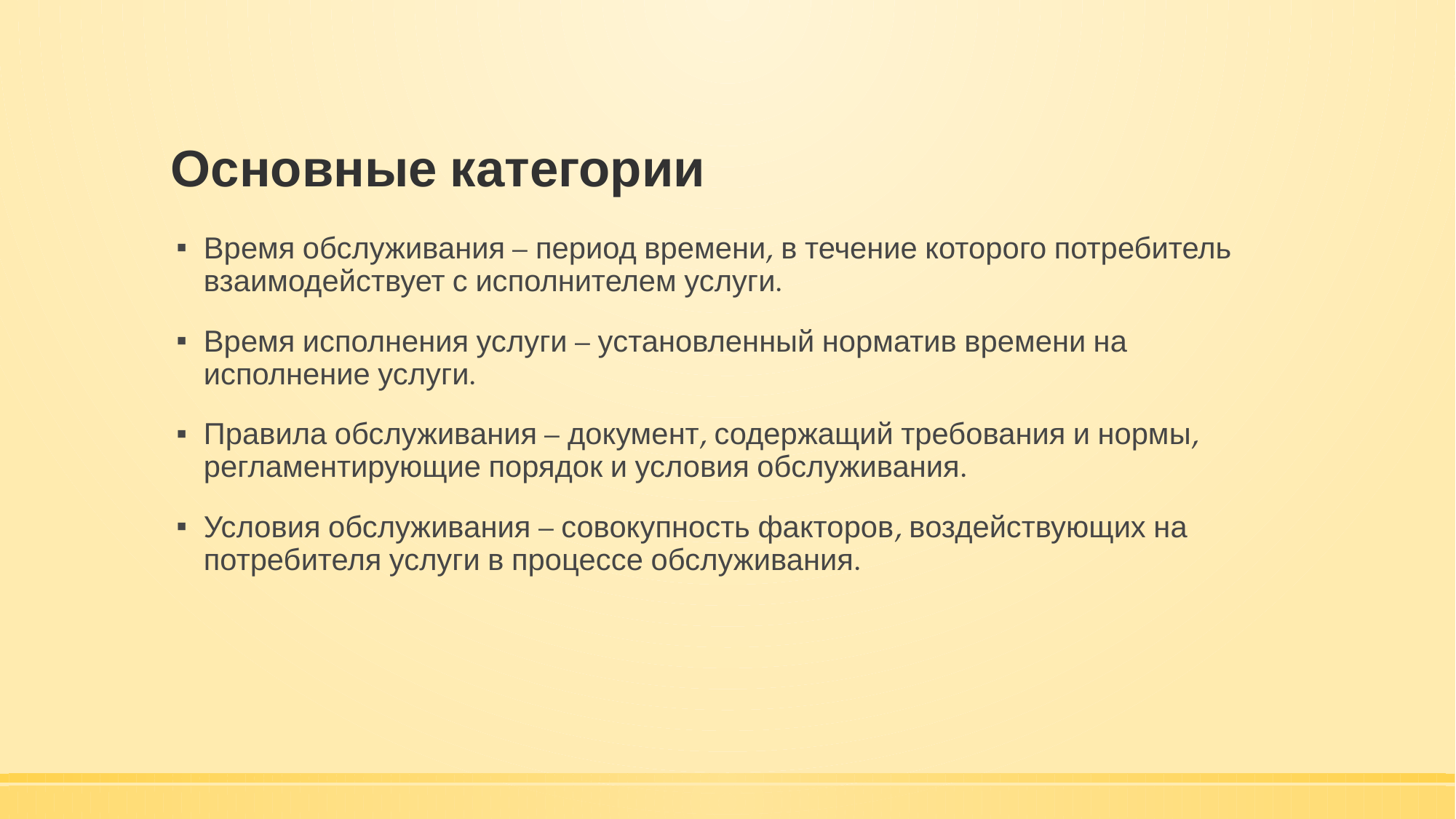

# Основные категории
Время обслуживания – период времени, в течение которого потребитель взаимодействует с исполнителем услуги.
Время исполнения услуги – установленный норматив времени на исполнение услуги.
Правила обслуживания – документ, содержащий требования и нормы, регламентирующие порядок и условия обслуживания.
Условия обслуживания – совокупность факторов, воздействующих на потребителя услуги в процессе обслуживания.